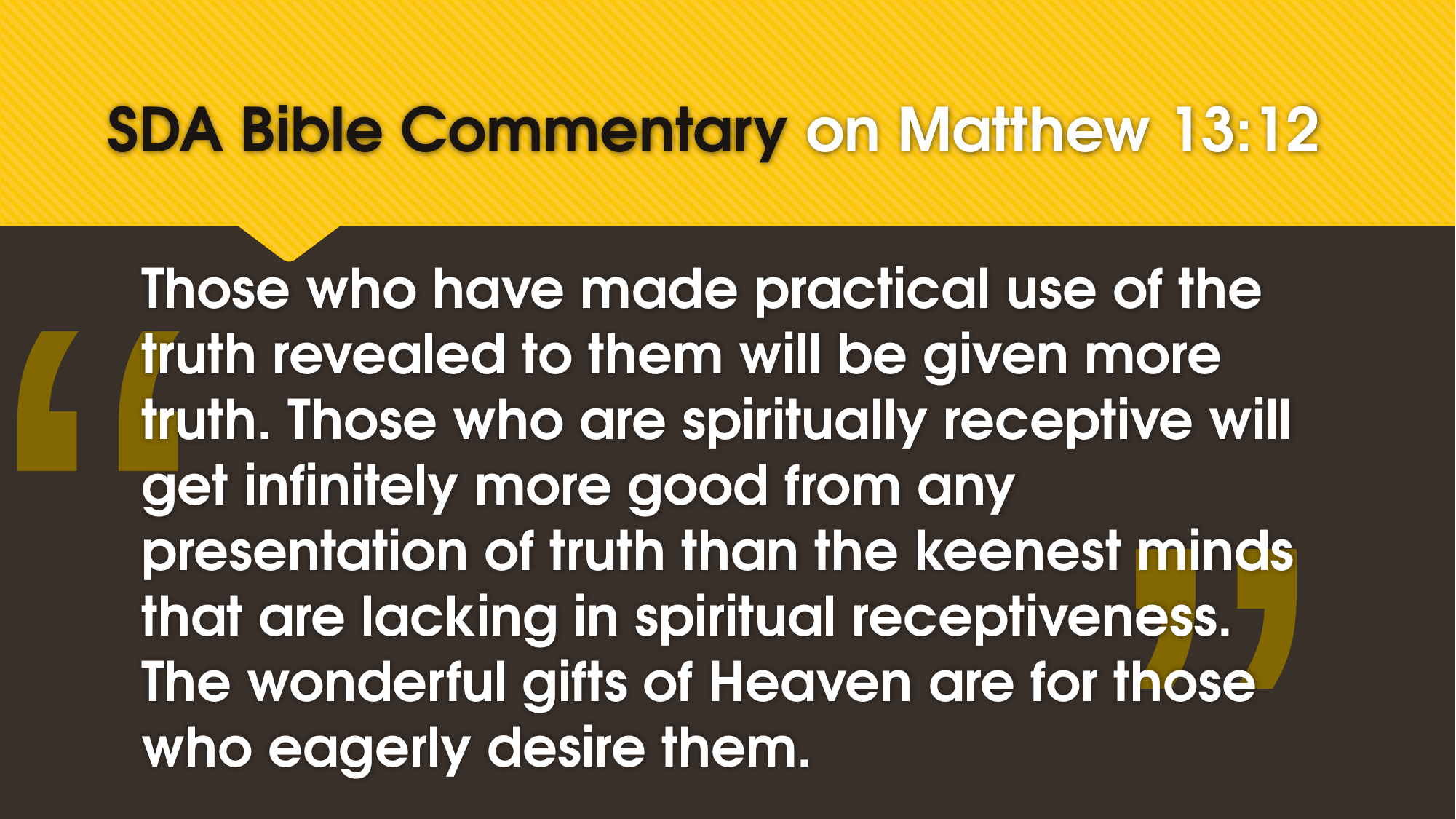

# SDA Bible Commentary on Matthew 13:12
“
Those who have made practical use of the truth revealed to them will be given more truth. Those who are spiritually receptive will get infinitely more good from any presentation of truth than the keenest minds that are lacking in spiritual receptiveness. The wonderful gifts of Heaven are for those who eagerly desire them.
”